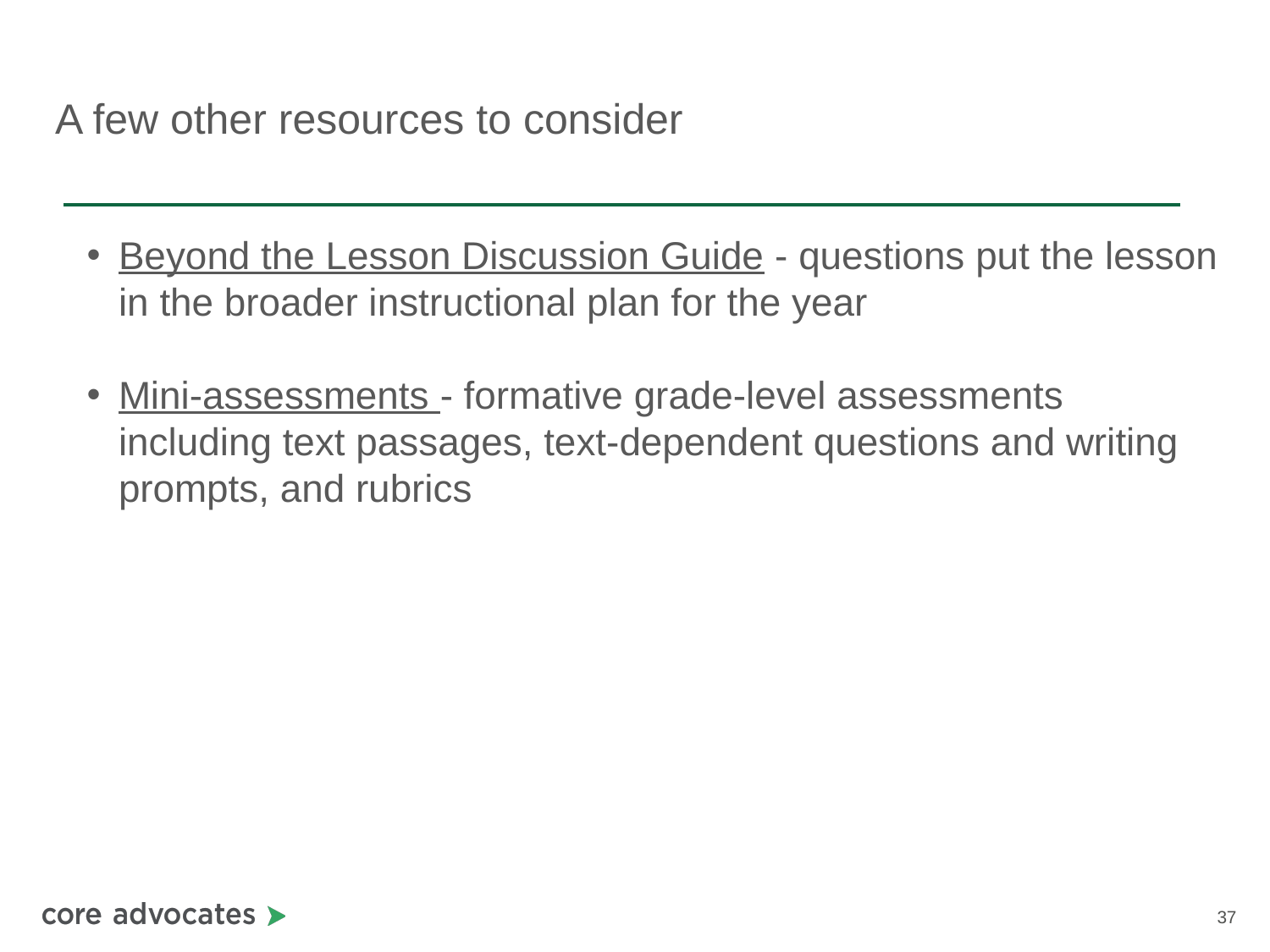

# A few other resources to consider
Beyond the Lesson Discussion Guide - questions put the lesson in the broader instructional plan for the year

Mini-assessments - formative grade-level assessments including text passages, text-dependent questions and writing prompts, and rubrics